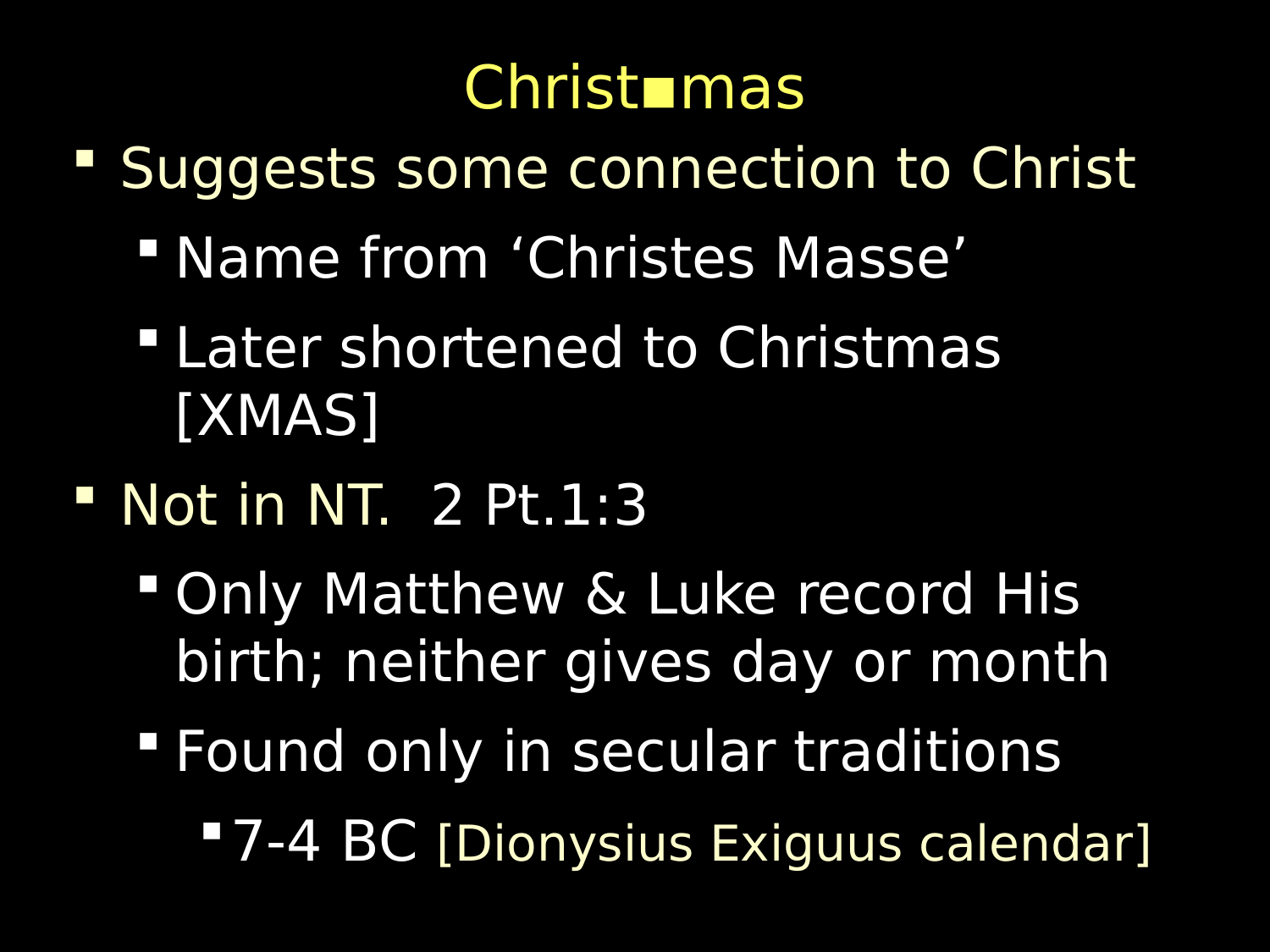

Christ▪mas
Suggests some connection to Christ
Name from ‘Christes Masse’
Later shortened to Christmas [XMAS]
Not in NT.  2 Pt.1:3
Only Matthew & Luke record His birth; neither gives day or month
Found only in secular traditions
7-4 BC [Dionysius Exiguus calendar]